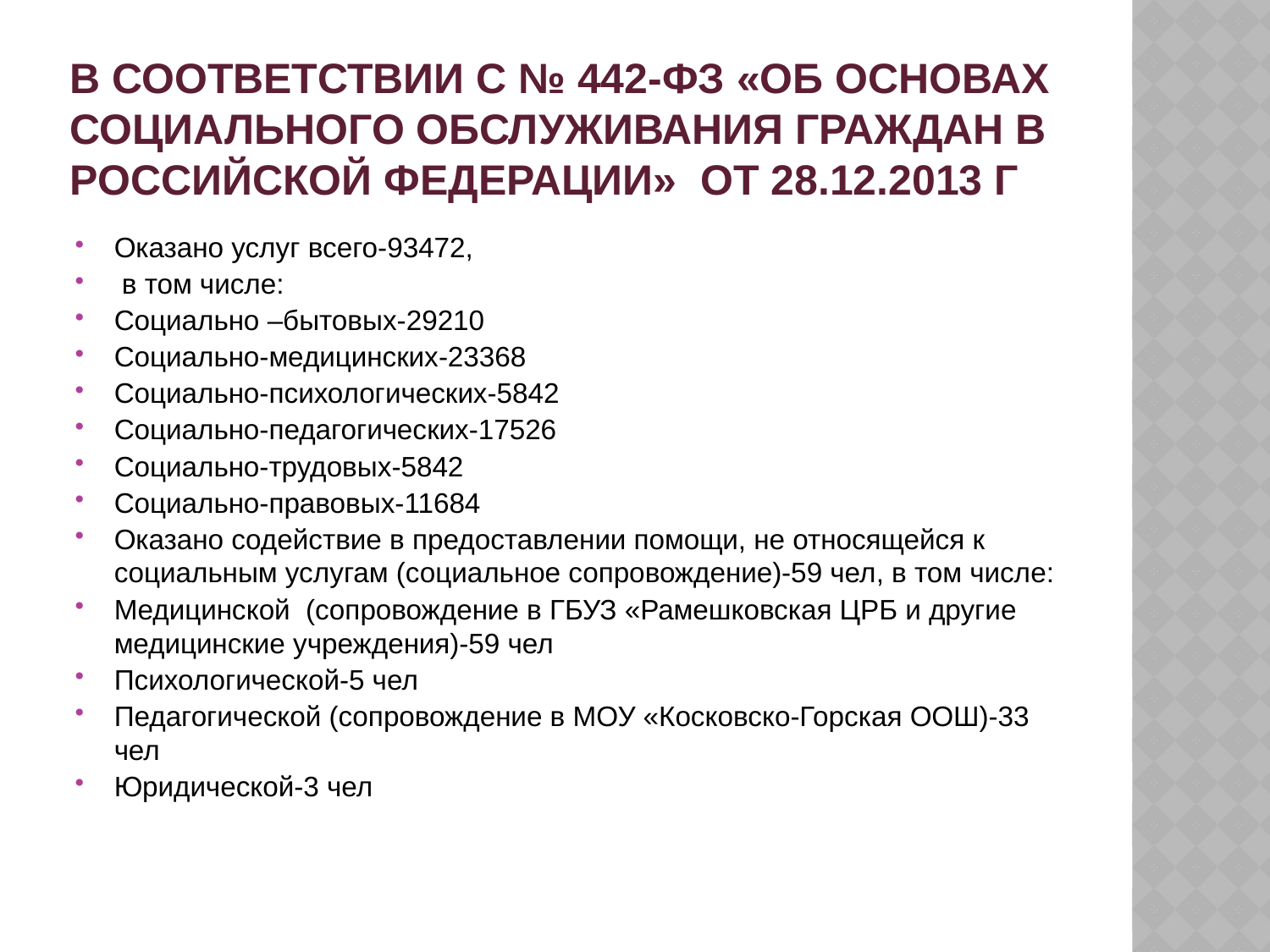

# В соответствии с № 442-ФЗ «Об основах социального обслуживания граждан в Российской Федерации»  от 28.12.2013 г
Оказано услуг всего-93472,
 в том числе:
Социально –бытовых-29210
Социально-медицинских-23368
Социально-психологических-5842
Социально-педагогических-17526
Социально-трудовых-5842
Социально-правовых-11684
Оказано содействие в предоставлении помощи, не относящейся к социальным услугам (социальное сопровождение)-59 чел, в том числе:
Медицинской  (сопровождение в ГБУЗ «Рамешковская ЦРБ и другие медицинские учреждения)-59 чел
Психологической-5 чел
Педагогической (сопровождение в МОУ «Косковско-Горская ООШ)-33 чел
Юридической-3 чел